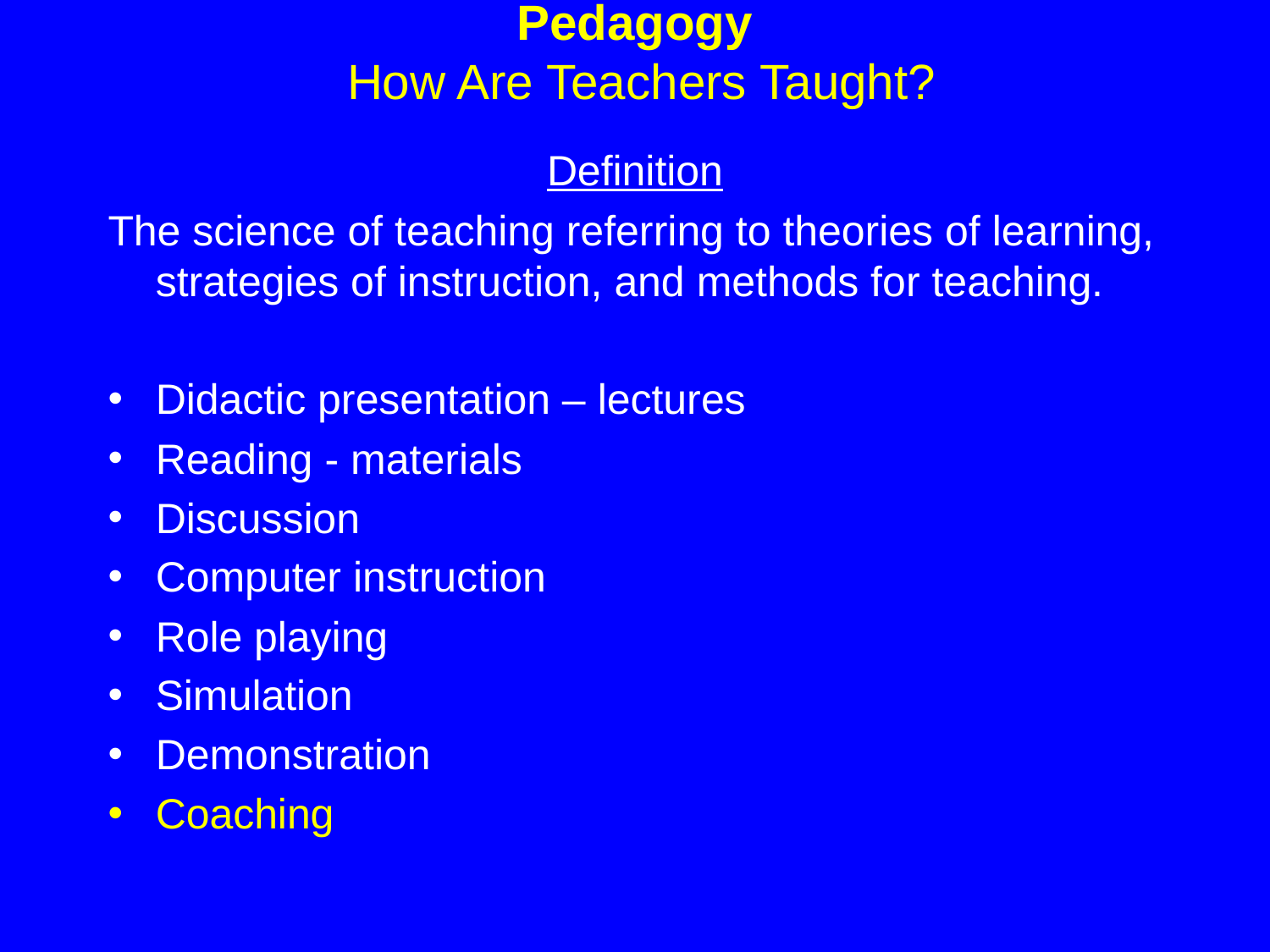

# Pedagogy How Are Teachers Taught?
Definition
The science of teaching referring to theories of learning, strategies of instruction, and methods for teaching.

Didactic presentation – lectures
Reading - materials
Discussion
Computer instruction
Role playing
Simulation
Demonstration
Coaching